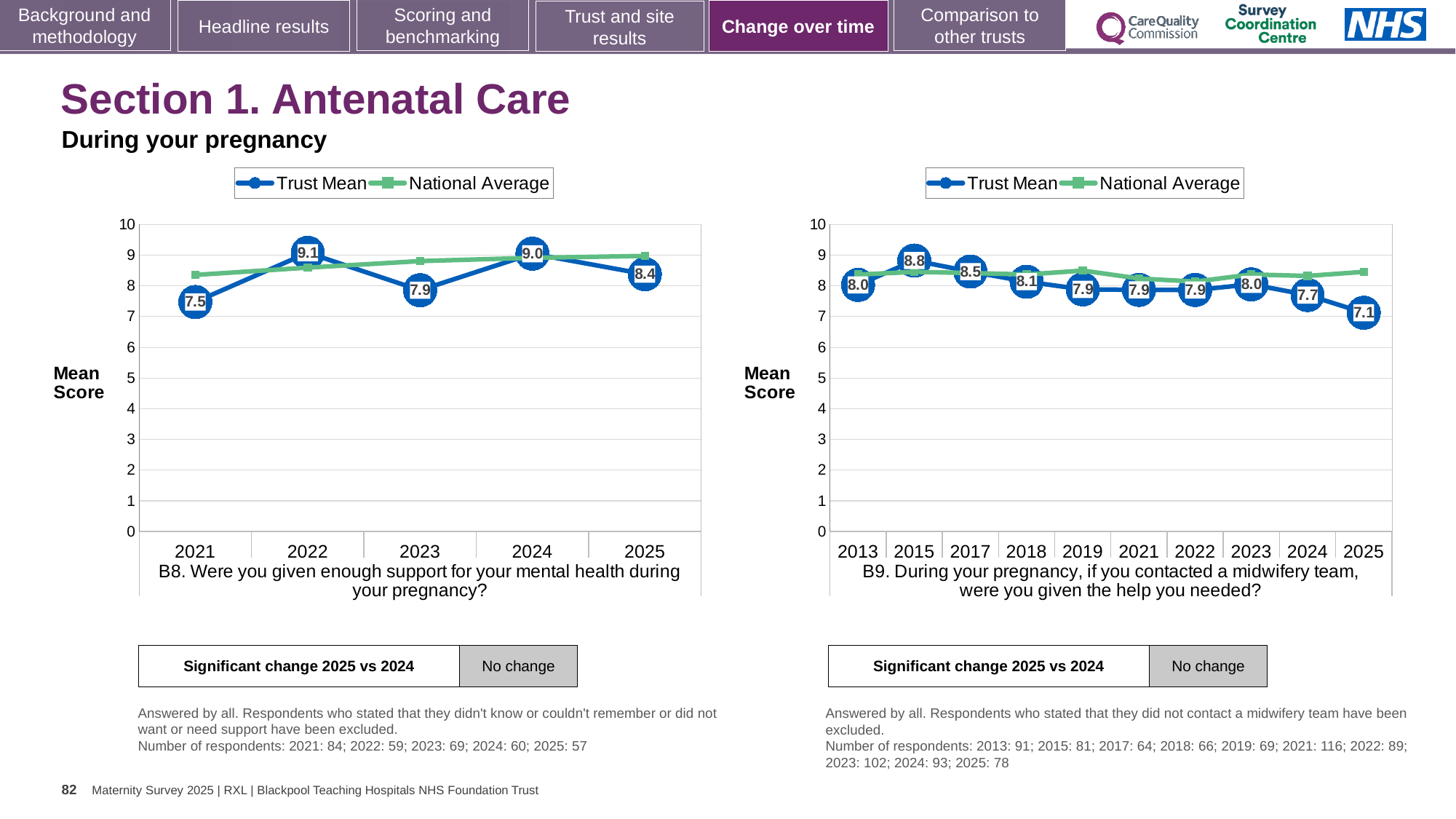

# Section 1. Antenatal Care
During your pregnancy

### Chart

| Category | Trust Mean | National Average |
|---|---|---|
| 2021 | 7.474345420023159 | 8.355702913859705 |
| 2022 | 9.076427434469064 | 8.592738230973808 |
| 2023 | 7.857017485360623 | 8.805387540209836 |
| 2024 | 9.046824384279814 | 8.911946371159571 |
| 2025 | 8.380297789288749 | 8.973624836736738 |

### Chart

| Category | Trust Mean | National Average |
|---|---|---|
| 2013 | 8.030183804459176 | 8.366630621957457 |
| 2015 | 8.823599333205305 | 8.454962425265093 |
| 2017 | 8.464734034786973 | 8.418200788701585 |
| 2018 | 8.135432460837908 | 8.368830845076582 |
| 2019 | 7.886233047343335 | 8.495927936753032 |
| 2021 | 7.869104886104139 | 8.238861430033532 |
| 2022 | 7.866834768179165 | 8.138291133359761 |
| 2023 | 8.048766794129598 | 8.369775290466988 |
| 2024 | 7.701950147890506 | 8.322964255294067 |
| 2025 | 7.124540155504786 | 8.455309581557946 |
| Significant change 2025 vs 2024 | No change |
| --- | --- |
| Significant change 2025 vs 2024 | No change |
| --- | --- |
Answered by all. Respondents who stated that they didn't know or couldn't remember or did not want or need support have been excluded.
Number of respondents: 2021: 84; 2022: 59; 2023: 69; 2024: 60; 2025: 57
Answered by all. Respondents who stated that they did not contact a midwifery team have been excluded.
Number of respondents: 2013: 91; 2015: 81; 2017: 64; 2018: 66; 2019: 69; 2021: 116; 2022: 89; 2023: 102; 2024: 93; 2025: 78
82